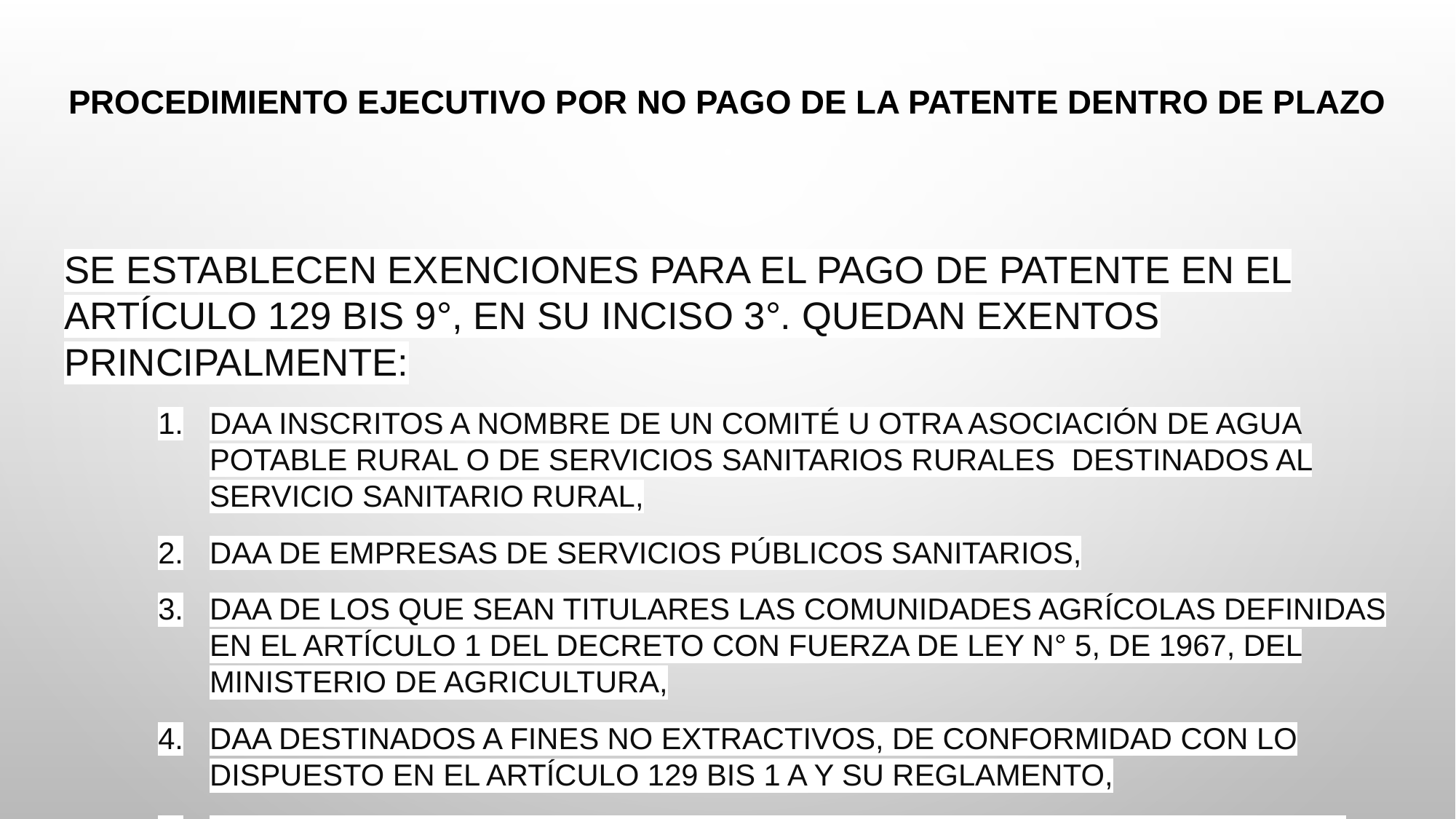

# Procedimiento ejecutivo por no pago de la patente dentro de plazo
Se establecen exenciones para el pago de patente en el artículo 129 bis 9°, en su inciso 3°. Quedan exentos principalmente:
DAA inscritos a nombre de un comité u otra asociación de agua potable rural o de servicios sanitarios rurales  destinados al servicio sanitario rural,
DAA de empresas de servicios públicos sanitarios,
DAA de los que sean titulares las comunidades agrícolas definidas en el artículo 1 del decreto con fuerza de ley N° 5, de 1967, del Ministerio de Agricultura,
DAA destinados a fines no extractivos, de conformidad con lo dispuesto en el artículo 129 bis 1 A y su reglamento,
DAA de ejercicio eventual, cualquiera sea su caudal, que sean de propiedad fiscal,
DAA de los que sean titulares indígenas o comunidades indígenas